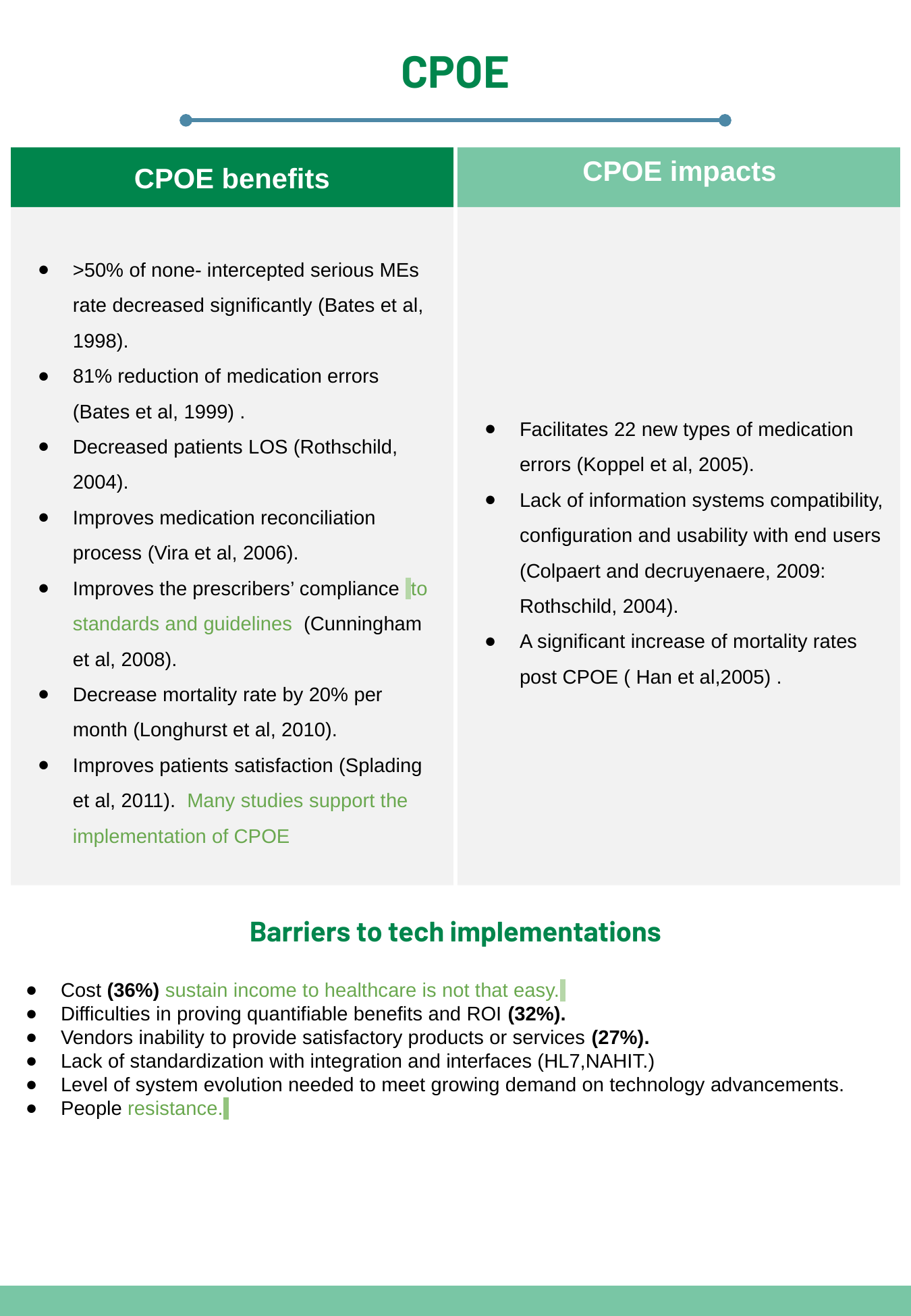

CPOE
CPOE benefits
 CPOE impacts
>50% of none- intercepted serious MEs rate decreased significantly (Bates et al, 1998).
81% reduction of medication errors (Bates et al, 1999) .
Decreased patients LOS (Rothschild, 2004).
Improves medication reconciliation process (Vira et al, 2006).
Improves the prescribers’ compliance  to standards and guidelines  (Cunningham et al, 2008).
Decrease mortality rate by 20% per month (Longhurst et al, 2010).
Improves patients satisfaction (Splading et al, 2011).  Many studies support the implementation of CPOE
Facilitates 22 new types of medication errors (Koppel et al, 2005).
Lack of information systems compatibility, configuration and usability with end users (Colpaert and decruyenaere, 2009: Rothschild, 2004).
A significant increase of mortality rates post CPOE ( Han et al,2005) .
Barriers to tech implementations
Cost (36%) sustain income to healthcare is not that easy.
Difficulties in proving quantifiable benefits and ROI (32%).
Vendors inability to provide satisfactory products or services (27%).
Lack of standardization with integration and interfaces (HL7,NAHIT.)
Level of system evolution needed to meet growing demand on technology advancements.
People resistance.